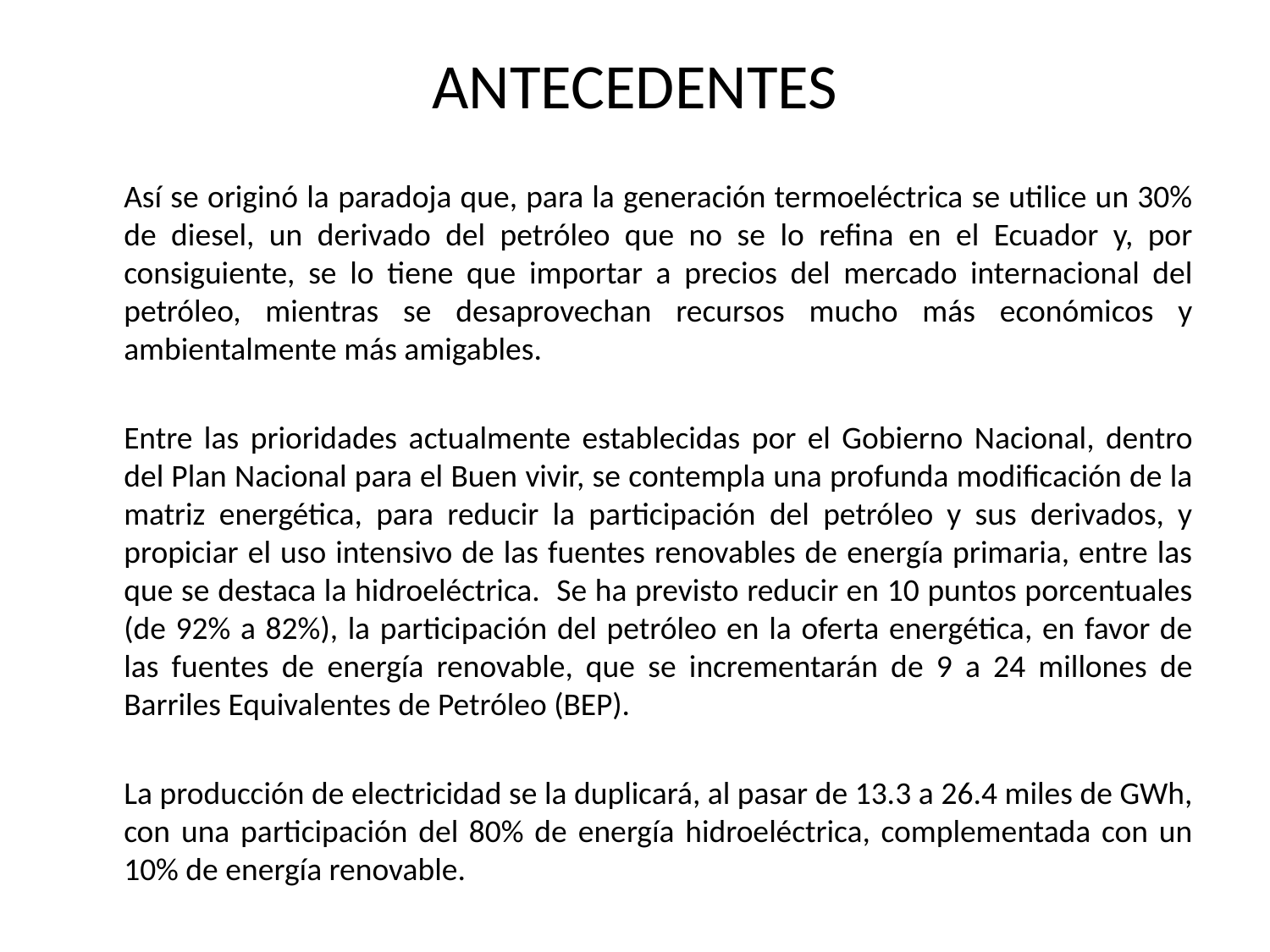

# ANTECEDENTES
	Así se originó la paradoja que, para la generación termoeléctrica se utilice un 30% de diesel, un derivado del petróleo que no se lo refina en el Ecuador y, por consiguiente, se lo tiene que importar a precios del mercado internacional del petróleo, mientras se desaprovechan recursos mucho más económicos y ambientalmente más amigables.

	Entre las prioridades actualmente establecidas por el Gobierno Nacional, dentro del Plan Nacional para el Buen vivir, se contempla una profunda modificación de la matriz energética, para reducir la participación del petróleo y sus derivados, y propiciar el uso intensivo de las fuentes renovables de energía primaria, entre las que se destaca la hidroeléctrica.  Se ha previsto reducir en 10 puntos porcentuales (de 92% a 82%), la participación del petróleo en la oferta energética, en favor de las fuentes de energía renovable, que se incrementarán de 9 a 24 millones de Barriles Equivalentes de Petróleo (BEP).

	La producción de electricidad se la duplicará, al pasar de 13.3 a 26.4 miles de GWh, con una participación del 80% de energía hidroeléctrica, complementada con un 10% de energía renovable.